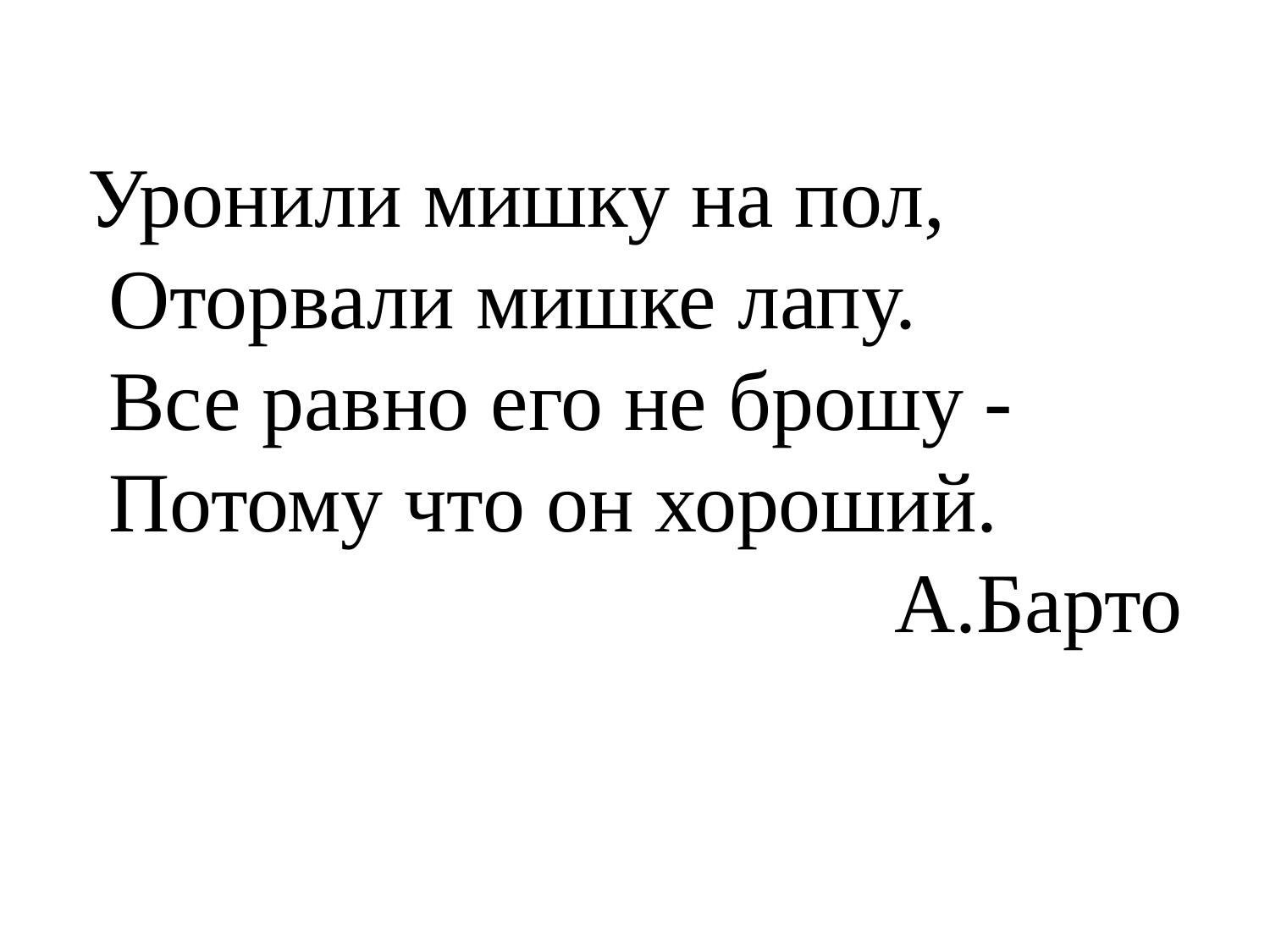

Уронили мишку на пол,
 Оторвали мишке лапу.
 Все равно его не брошу -
 Потому что он хороший.
А.Барто